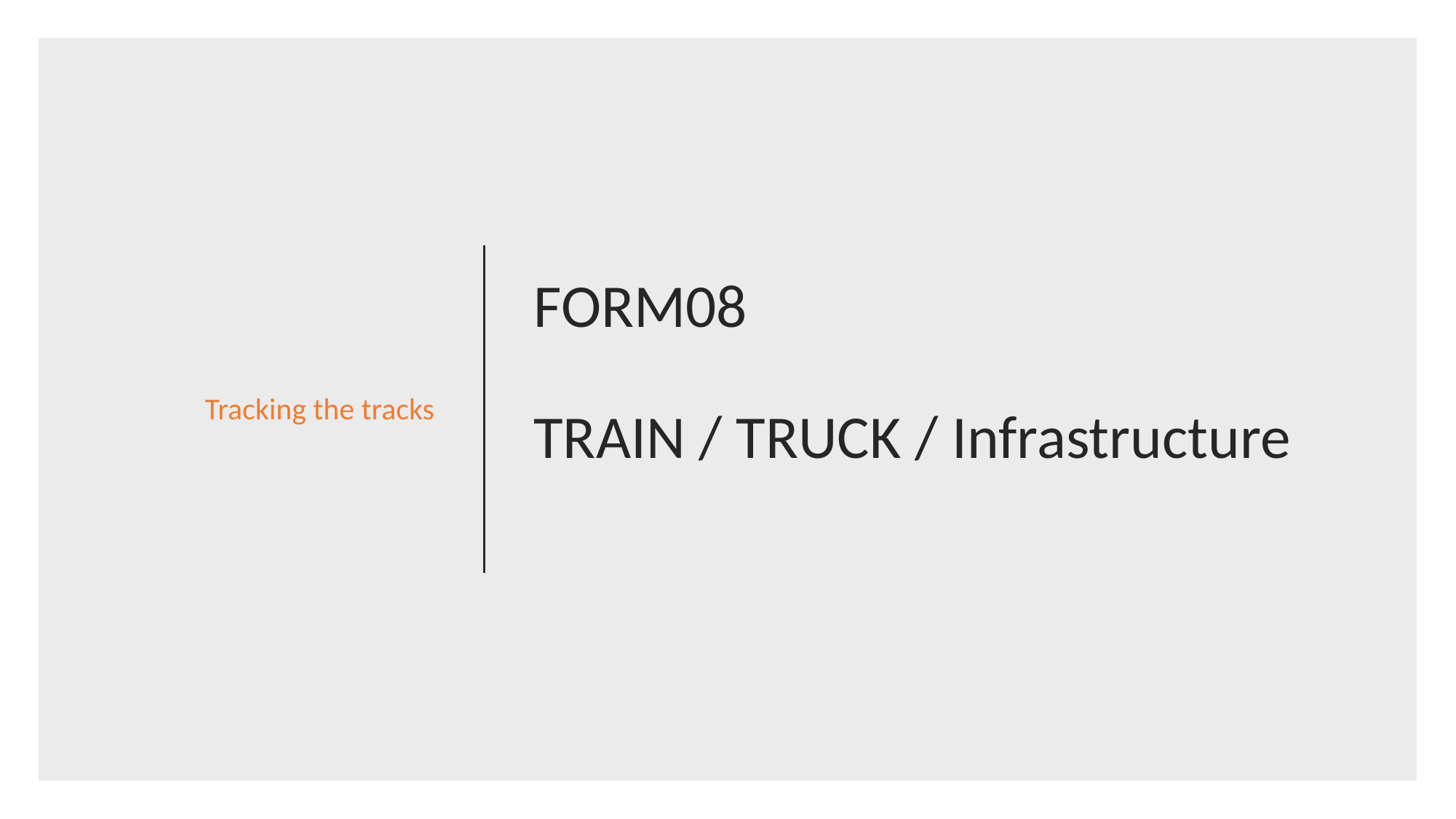

Tracking the tracks
# FORM08 TRAIN / TRUCK / Infrastructure